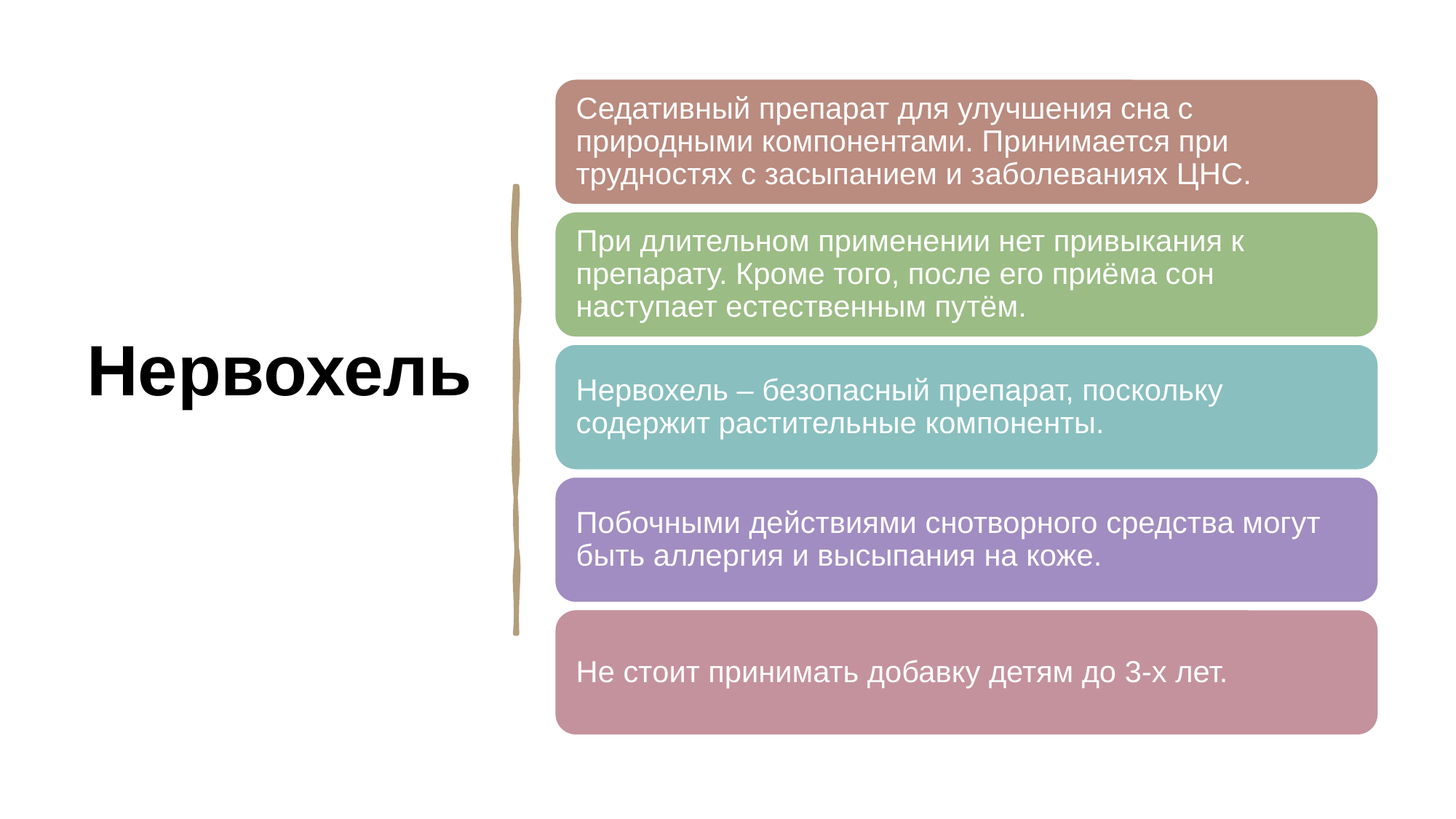

Седативный препарат для улучшения сна с природными компонентами. Принимается при трудностях с засыпанием и заболеваниях ЦНС.
При длительном применении нет привыкания к препарату. Кроме того, после его приёма сон наступает естественным путём.
Нервохель – безопасный препарат, поскольку содержит растительные компоненты.
Побочными действиями снотворного средства могут быть аллергия и высыпания на коже.
Не стоит принимать добавку детям до 3-х лет.
# Нервохель